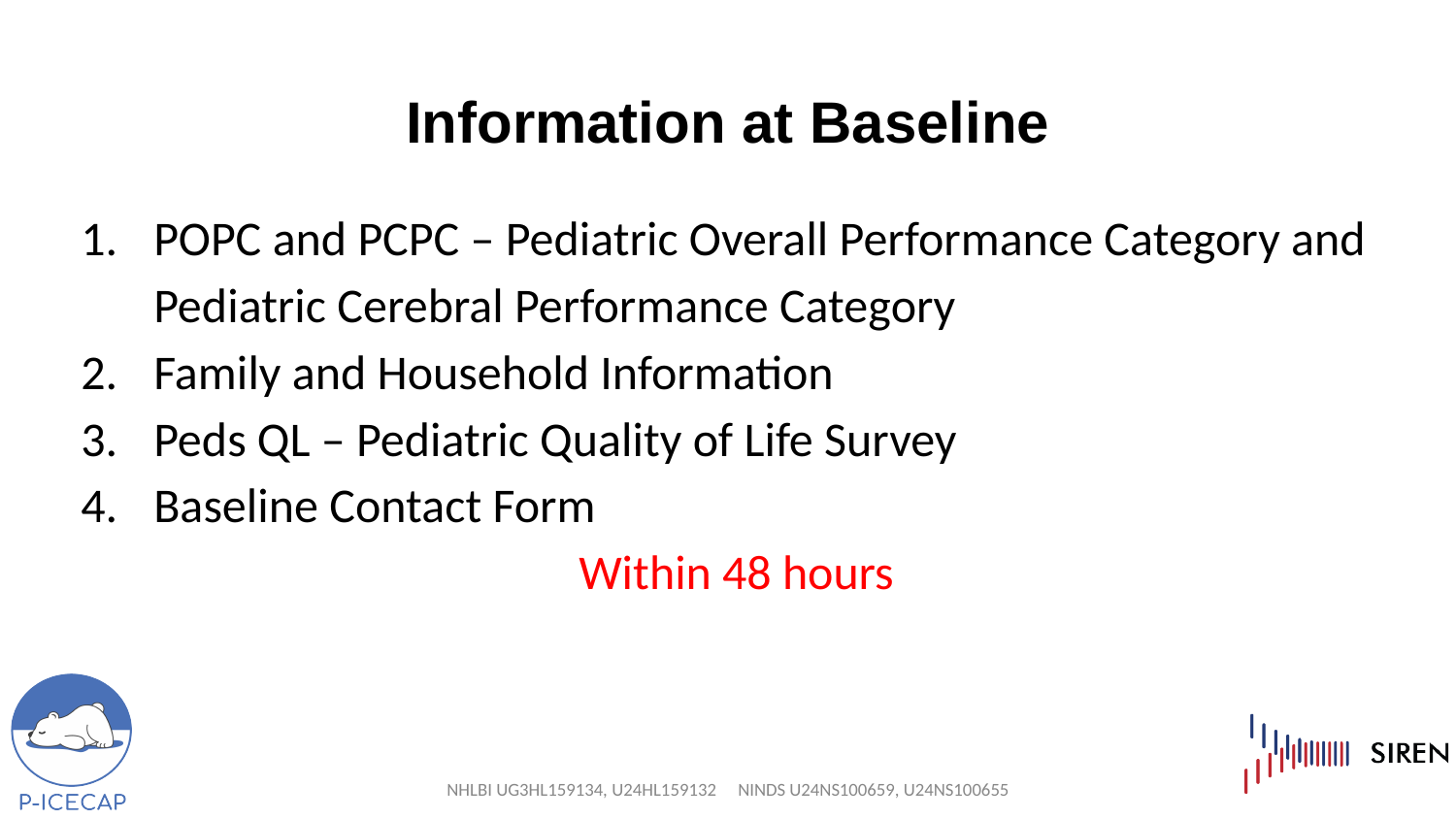

# Information at Baseline
POPC and PCPC – Pediatric Overall Performance Category and Pediatric Cerebral Performance Category
Family and Household Information
Peds QL – Pediatric Quality of Life Survey
Baseline Contact Form
Within 48 hours